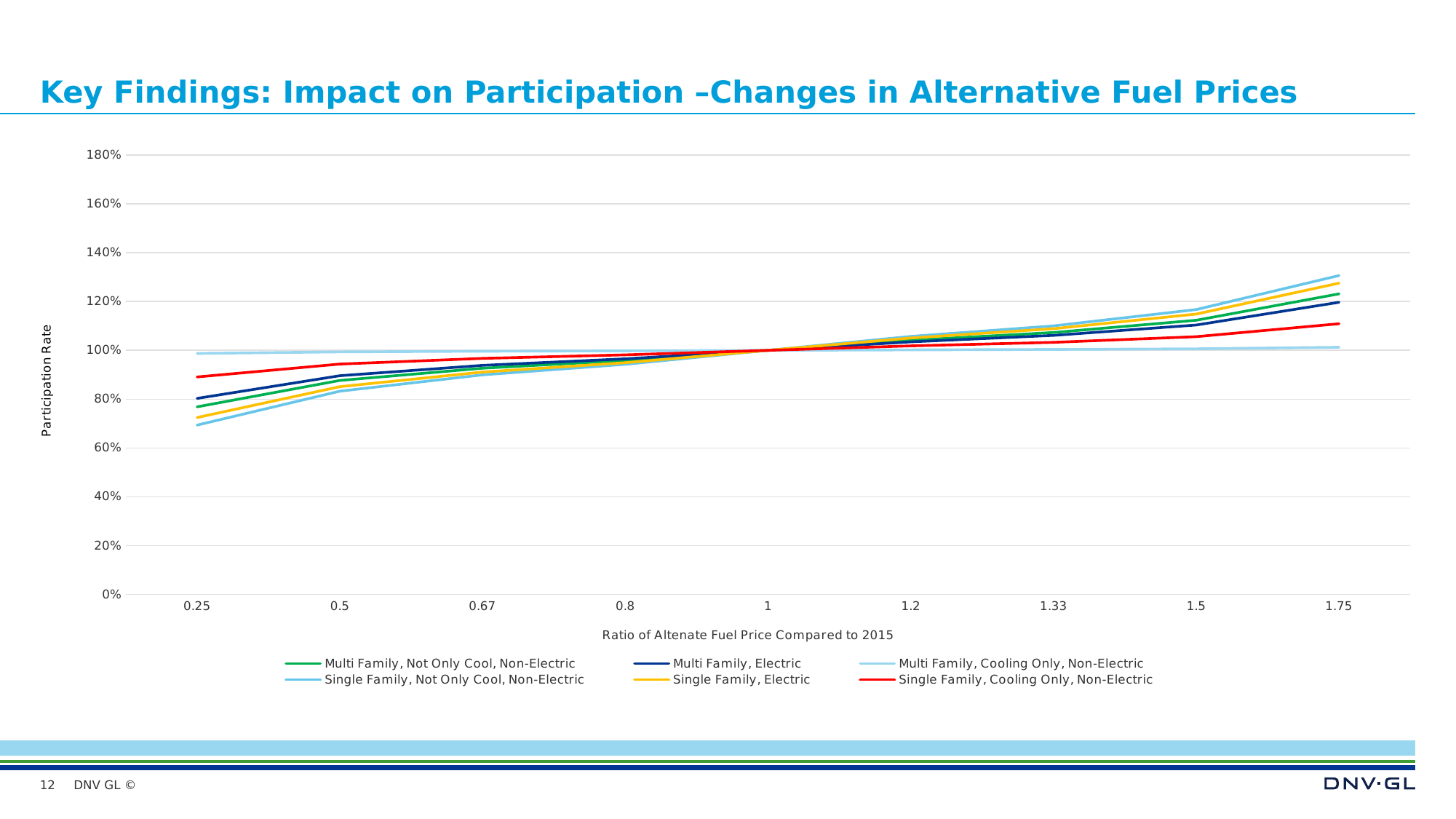

# Key Findings: Impact on Participation –Changes in Alternative Fuel Prices

### Chart

| Category | Multi Family, Not Only Cool, Non-Electric | Multi Family, Electric | Multi Family, Cooling Only, Non-Electric | Single Family, Not Only Cool, Non-Electric | Single Family, Electric | Single Family, Cooling Only, Non-Electric |
|---|---|---|---|---|---|---|
| 0.25 | 0.7685606404156327 | 0.803045479254704 | 0.9873322794728299 | 0.6935291368158665 | 0.724647358665429 | 0.8909429751215578 |
| 0.5 | 0.8766759038639266 | 0.8961280484700298 | 0.9936459527783675 | 0.8327839676746104 | 0.8512622149875025 | 0.9438977567096756 |
| 0.67 | 0.9267749803794889 | 0.9386009700498049 | 0.9963239016565932 | 0.8996761706444305 | 0.91115636953404 | 0.9671914882692275 |
| 0.8 | 0.9585136250084362 | 0.9653095163404163 | 0.9979500313351666 | 0.9427947005470667 | 0.9494791442170544 | 0.9815843785687379 |
| 1 | 1.0 | 1.0 | 1.0 | 1.0 | 1.0 | 1.0 |
| 1.2 | 1.041486374991564 | 1.0346904836595838 | 1.0020499686648334 | 1.0572052994529333 | 1.0505208557829455 | 1.018415621431262 |
| 1.33 | 1.073225019620511 | 1.061399029950195 | 1.0036760983434068 | 1.1003238293555695 | 1.08884363046596 | 1.0328085117307726 |
| 1.5 | 1.1233240961360735 | 1.1038719515299702 | 1.0063540472216324 | 1.1672160323253897 | 1.1487377850124973 | 1.0561022432903244 |
| 1.75 | 1.2314393595843673 | 1.196954520745296 | 1.0126677205271701 | 1.3064708631841335 | 1.275352641334571 | 1.1090570248784422 |
12